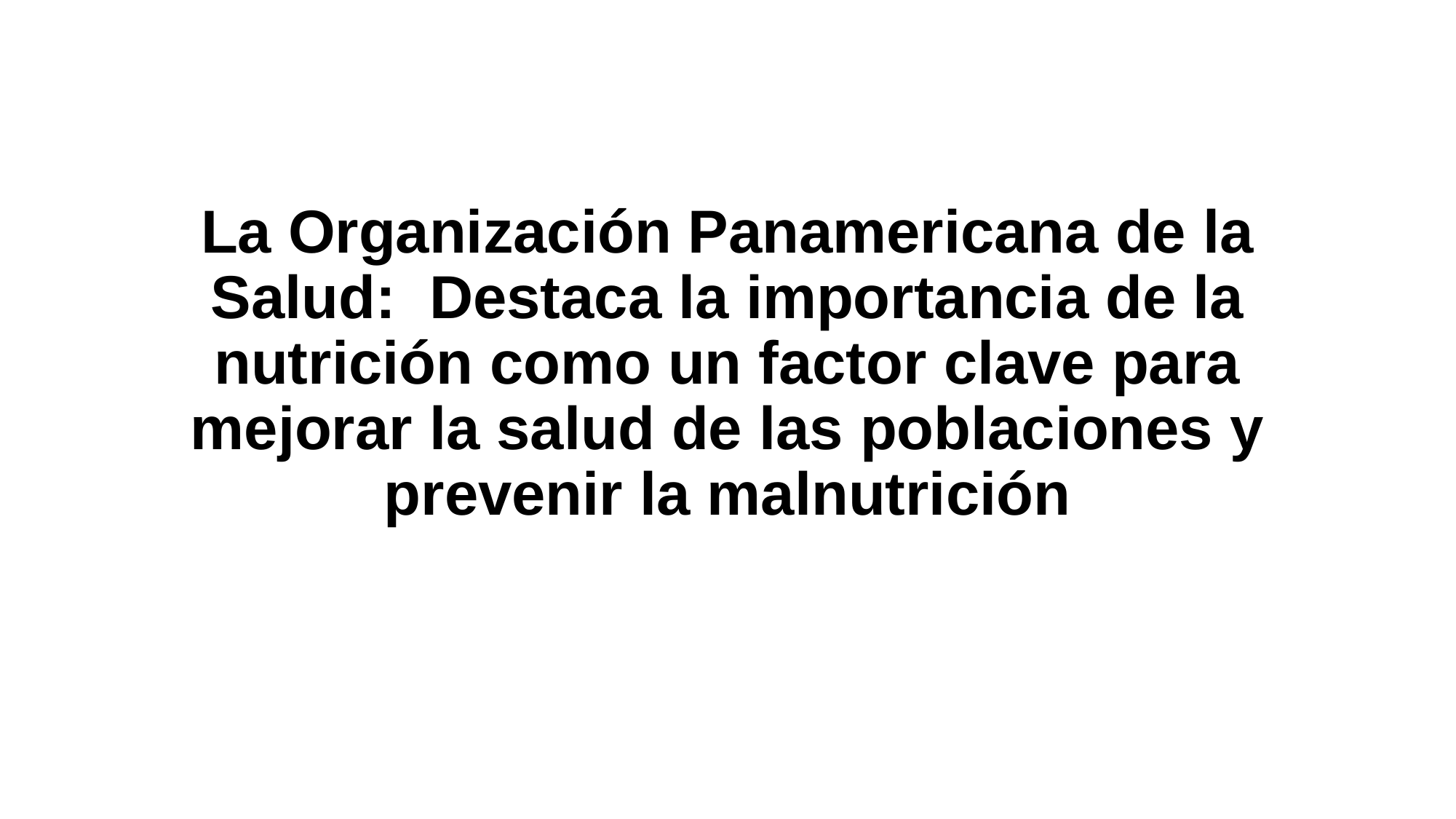

# La Organización Panamericana de la Salud:  Destaca la importancia de la nutrición como un factor clave para mejorar la salud de las poblaciones y prevenir la malnutrición